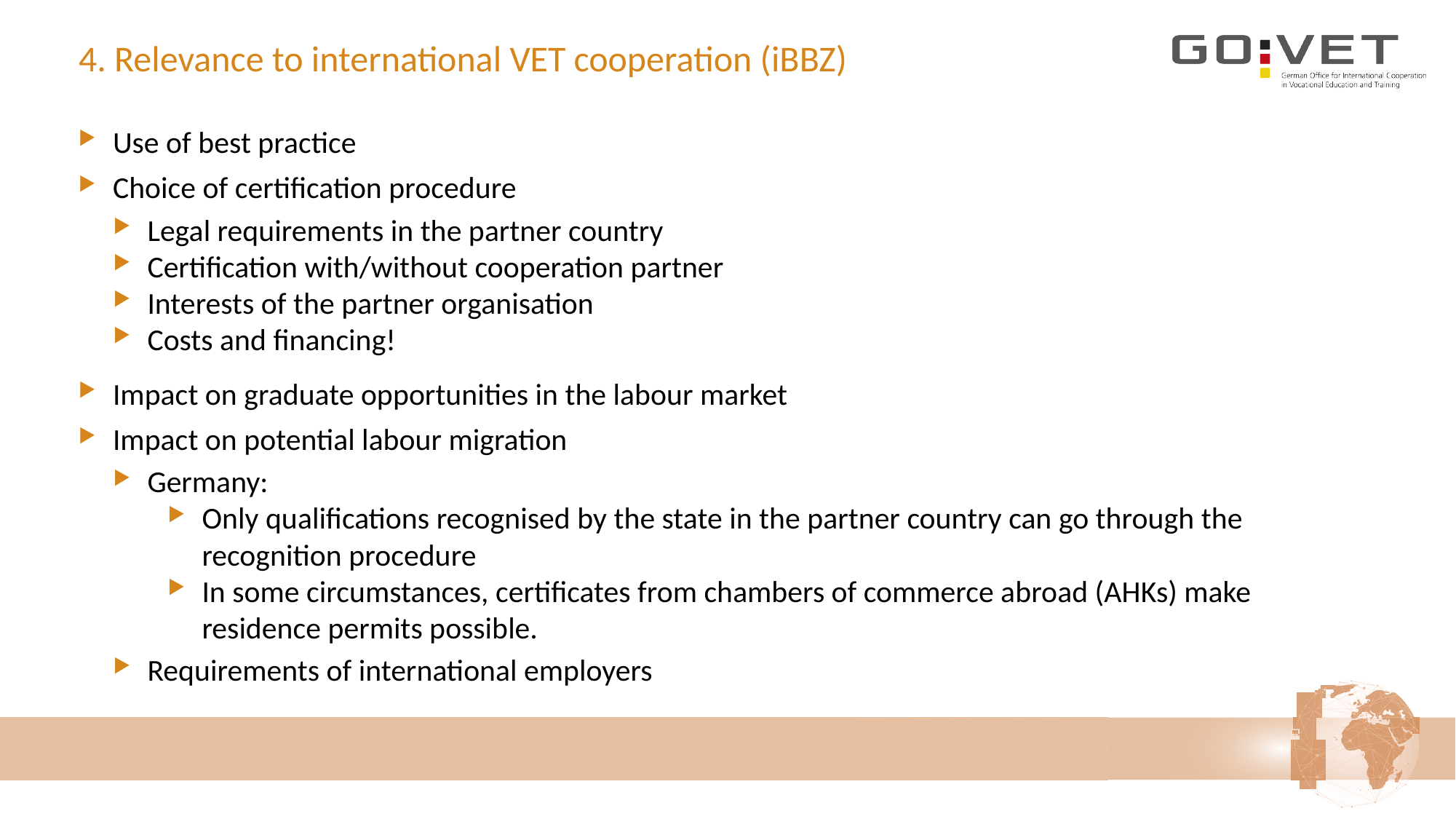

# 4. Relevance to international VET cooperation (iBBZ)
Use of best practice
Choice of certification procedure
Legal requirements in the partner country
Certification with/without cooperation partner
Interests of the partner organisation
Costs and financing!
Impact on graduate opportunities in the labour market
Impact on potential labour migration
Germany:
Only qualifications recognised by the state in the partner country can go through the recognition procedure
In some circumstances, certificates from chambers of commerce abroad (AHKs) make residence permits possible.
Requirements of international employers